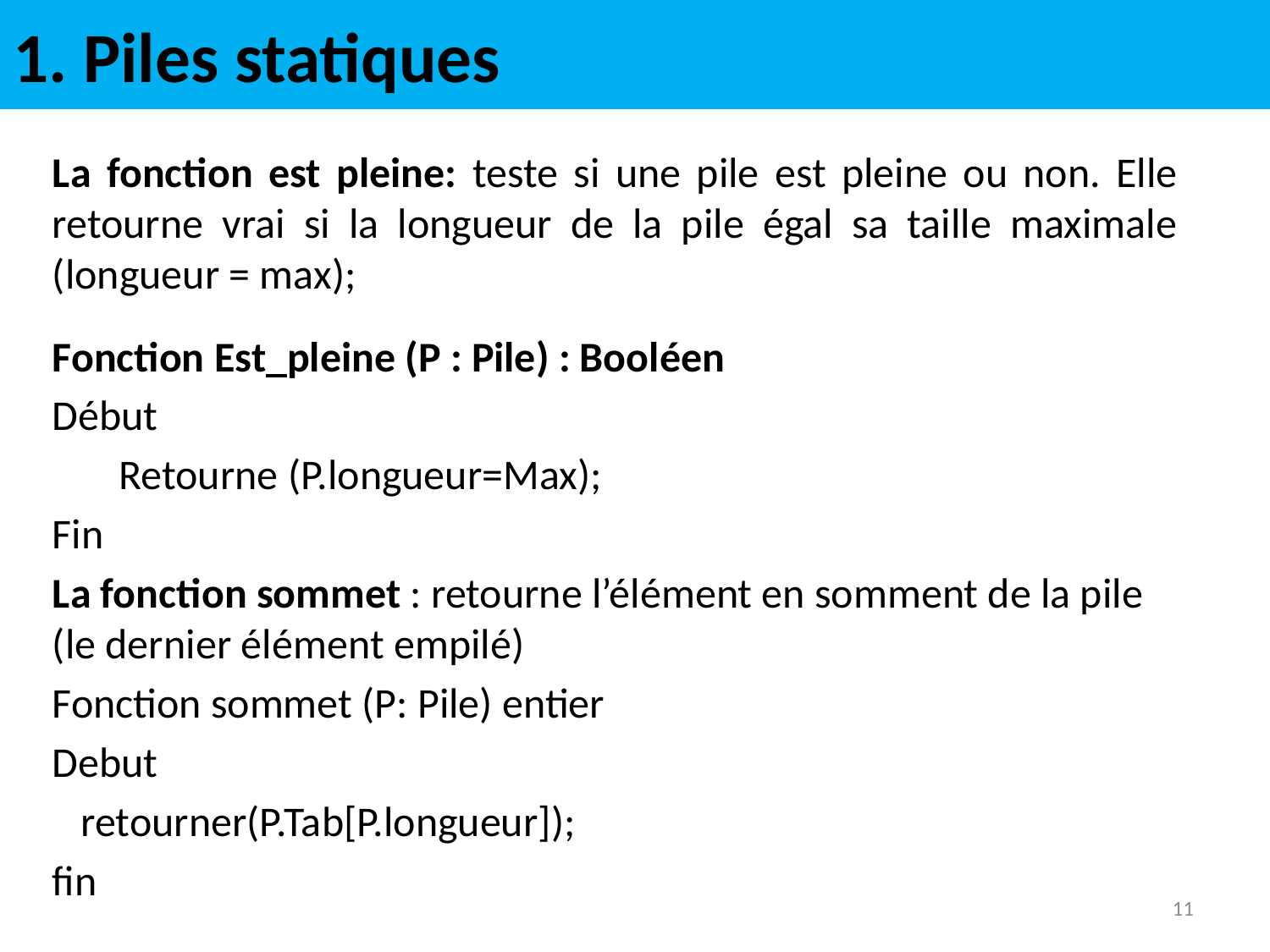

# 1. Piles statiques
La fonction est pleine: teste si une pile est pleine ou non. Elle retourne vrai si la longueur de la pile égal sa taille maximale (longueur = max);
Fonction Est_pleine (P : Pile) : Booléen
Début
       Retourne (P.longueur=Max);
Fin
La fonction sommet : retourne l’élément en somment de la pile (le dernier élément empilé)
Fonction sommet (P: Pile) entier
Debut
   retourner(P.Tab[P.longueur]);
fin

11